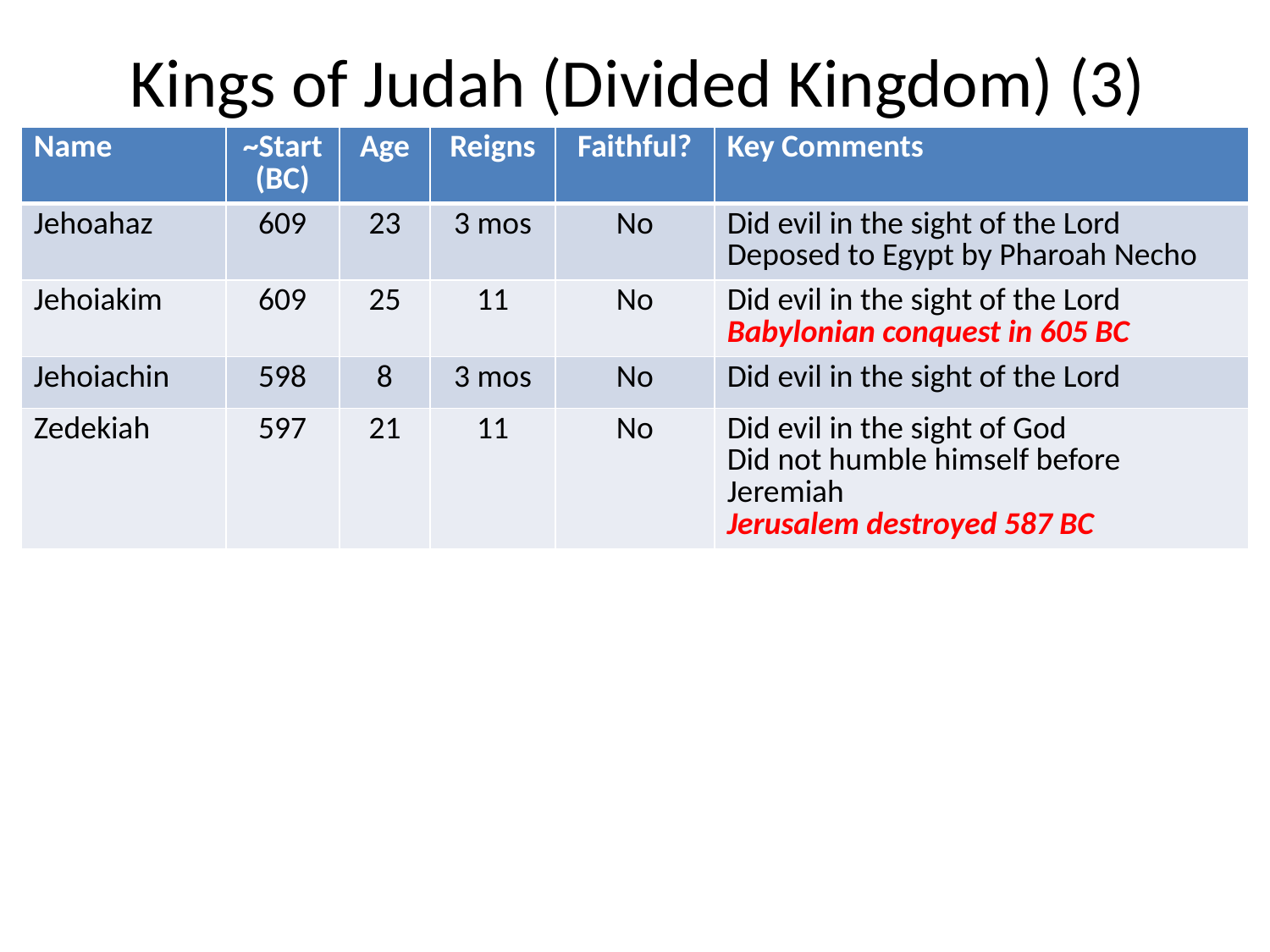

# Kings of Judah (Divided Kingdom) (3)
| Name | ~Start (BC) | Age | Reigns | Faithful? | Key Comments |
| --- | --- | --- | --- | --- | --- |
| Jehoahaz | 609 | 23 | 3 mos | No | Did evil in the sight of the Lord Deposed to Egypt by Pharoah Necho |
| Jehoiakim | 609 | 25 | 11 | No | Did evil in the sight of the Lord Babylonian conquest in 605 BC |
| Jehoiachin | 598 | 8 | 3 mos | No | Did evil in the sight of the Lord |
| Zedekiah | 597 | 21 | 11 | No | Did evil in the sight of God Did not humble himself before Jeremiah Jerusalem destroyed 587 BC |